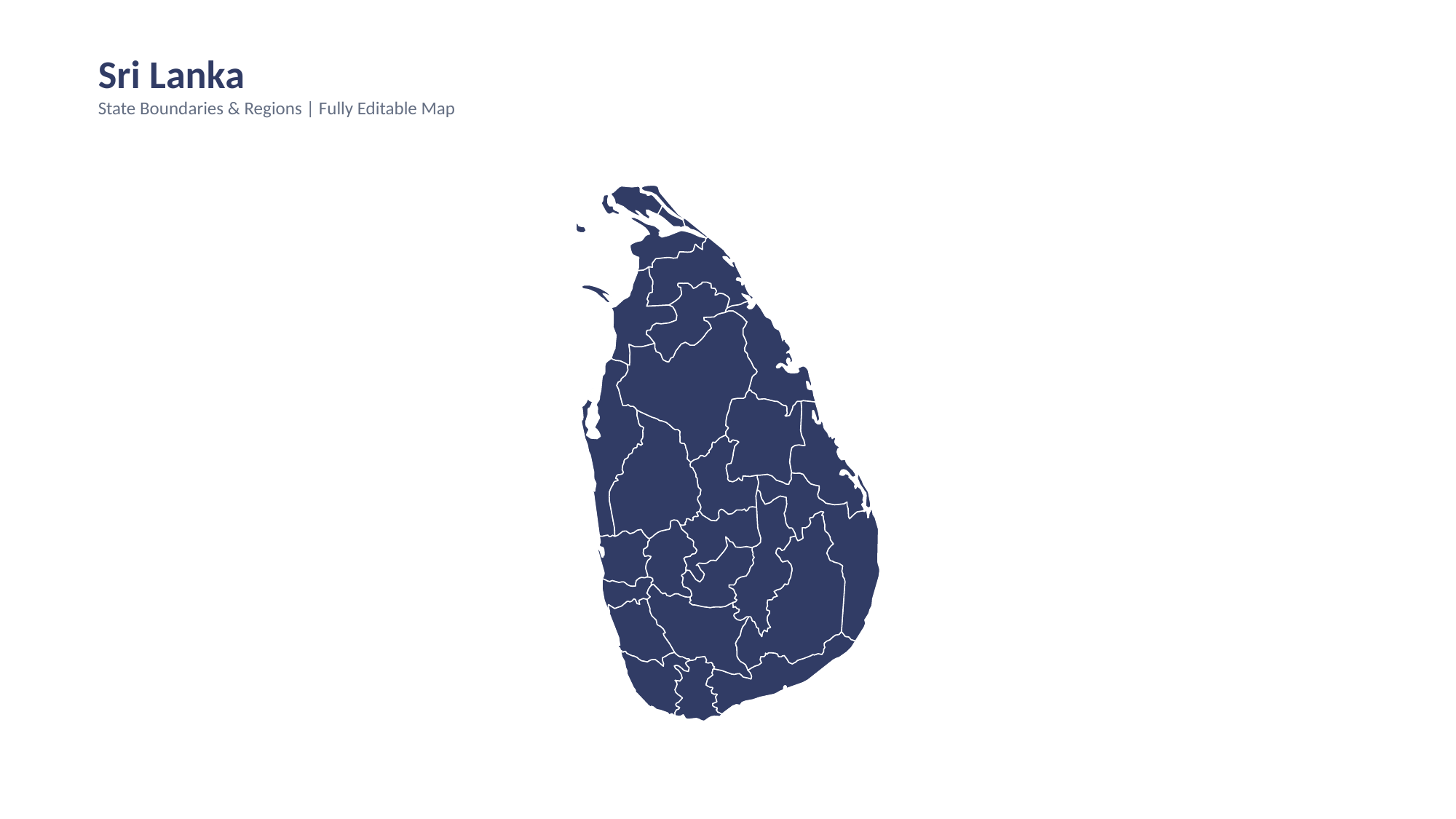

Sri Lanka
State Boundaries & Regions | Fully Editable Map